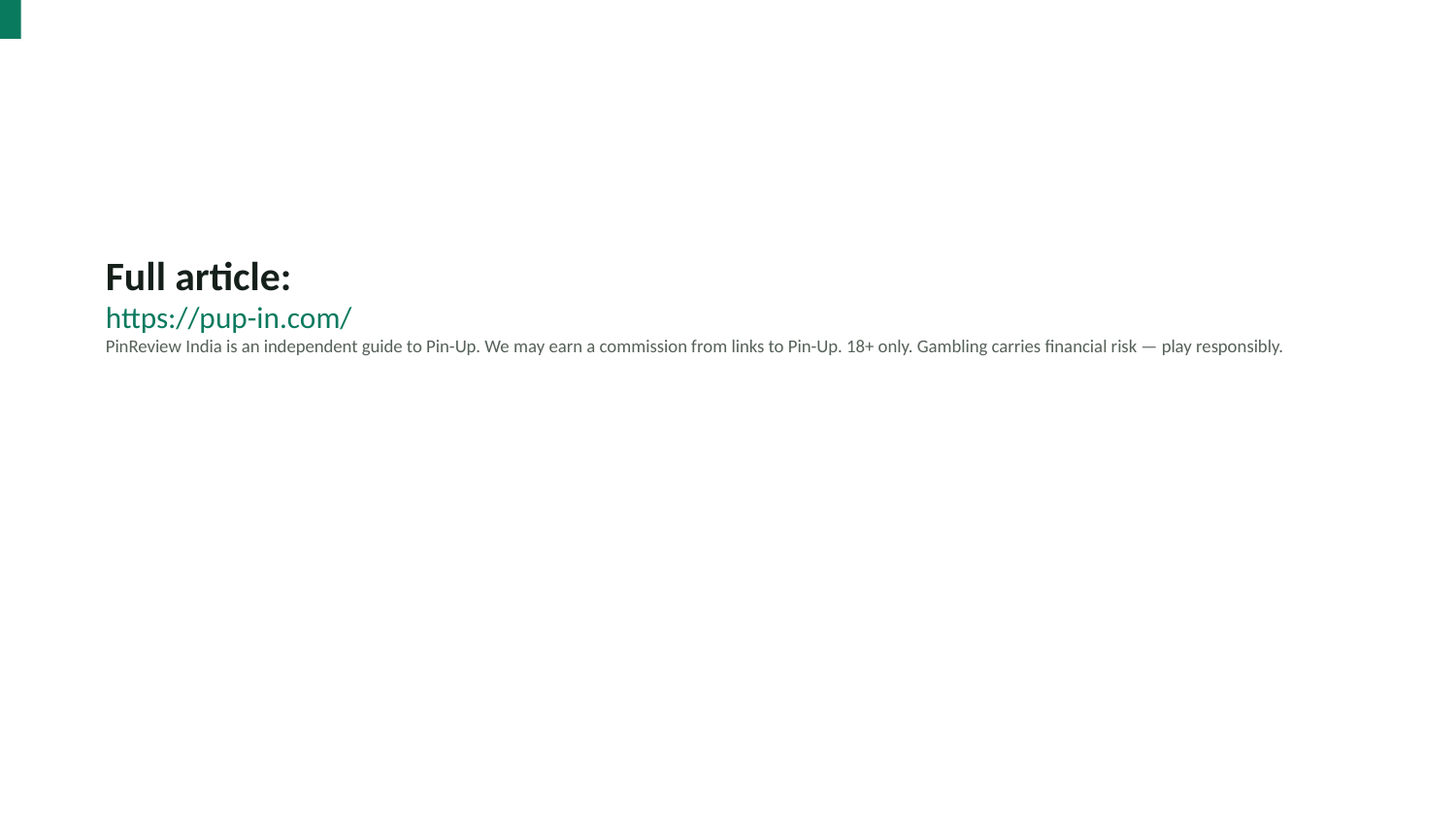

Full article:
https://pup-in.com/
PinReview India is an independent guide to Pin-Up. We may earn a commission from links to Pin-Up. 18+ only. Gambling carries financial risk — play responsibly.